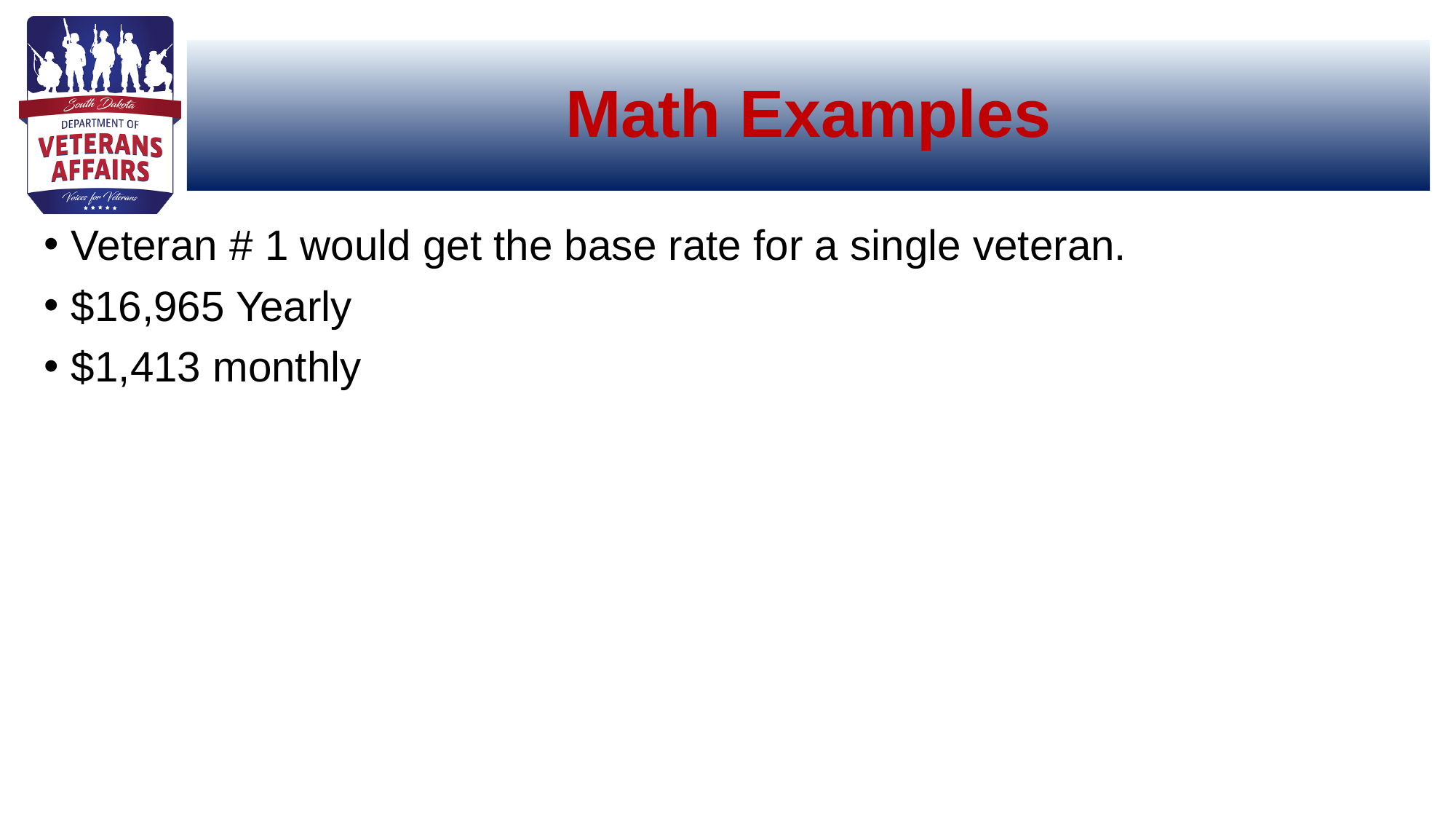

# Math Examples
Veteran # 1 would get the base rate for a single veteran.
$16,965 Yearly
$1,413 monthly